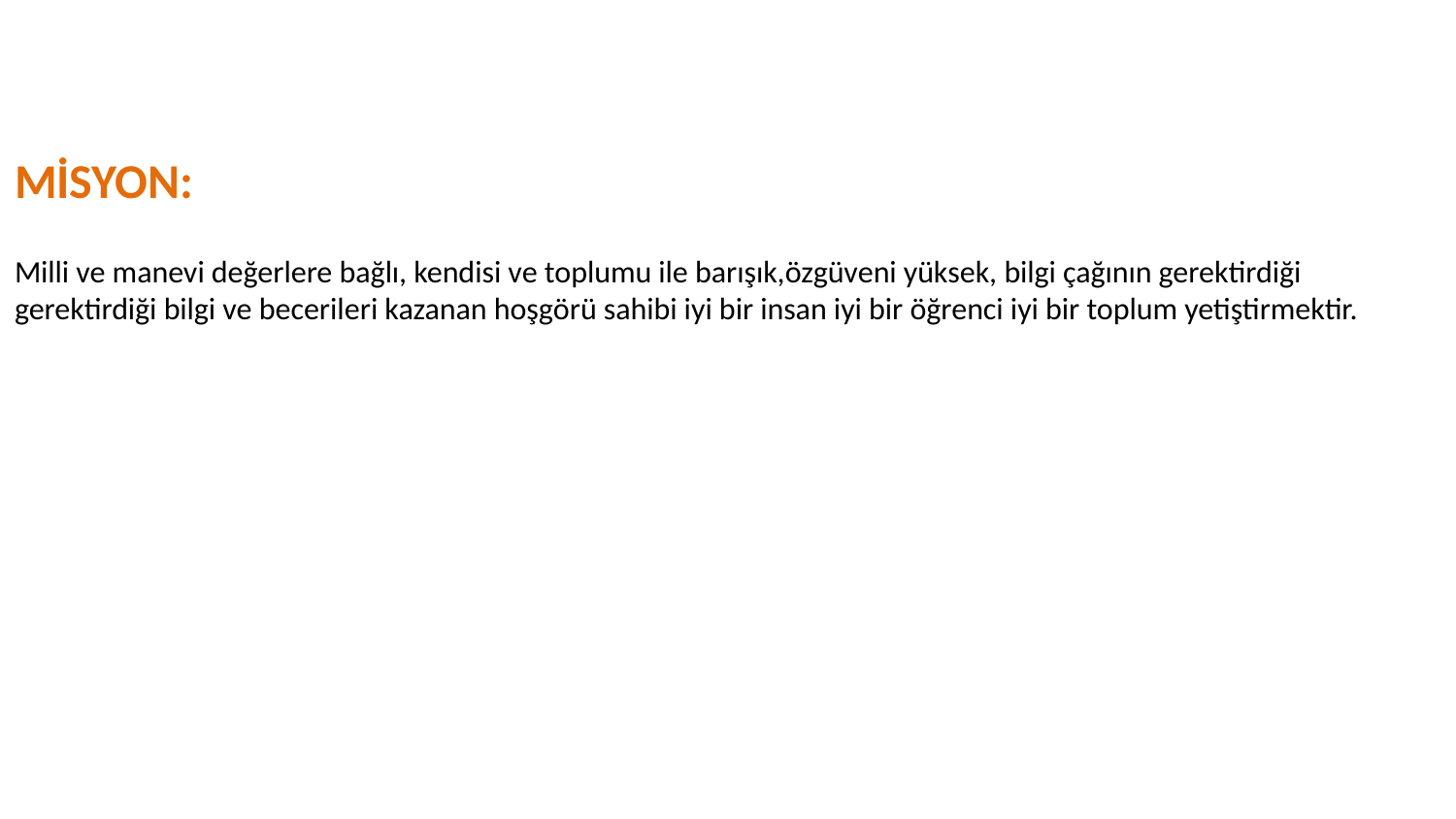

MİSYON:
Milli ve manevi değerlere bağlı, kendisi ve toplumu ile barışık,özgüveni yüksek, bilgi çağının gerektirdiği gerektirdiği bilgi ve becerileri kazanan hoşgörü sahibi iyi bir insan iyi bir öğrenci iyi bir toplum yetiştirmektir.
35